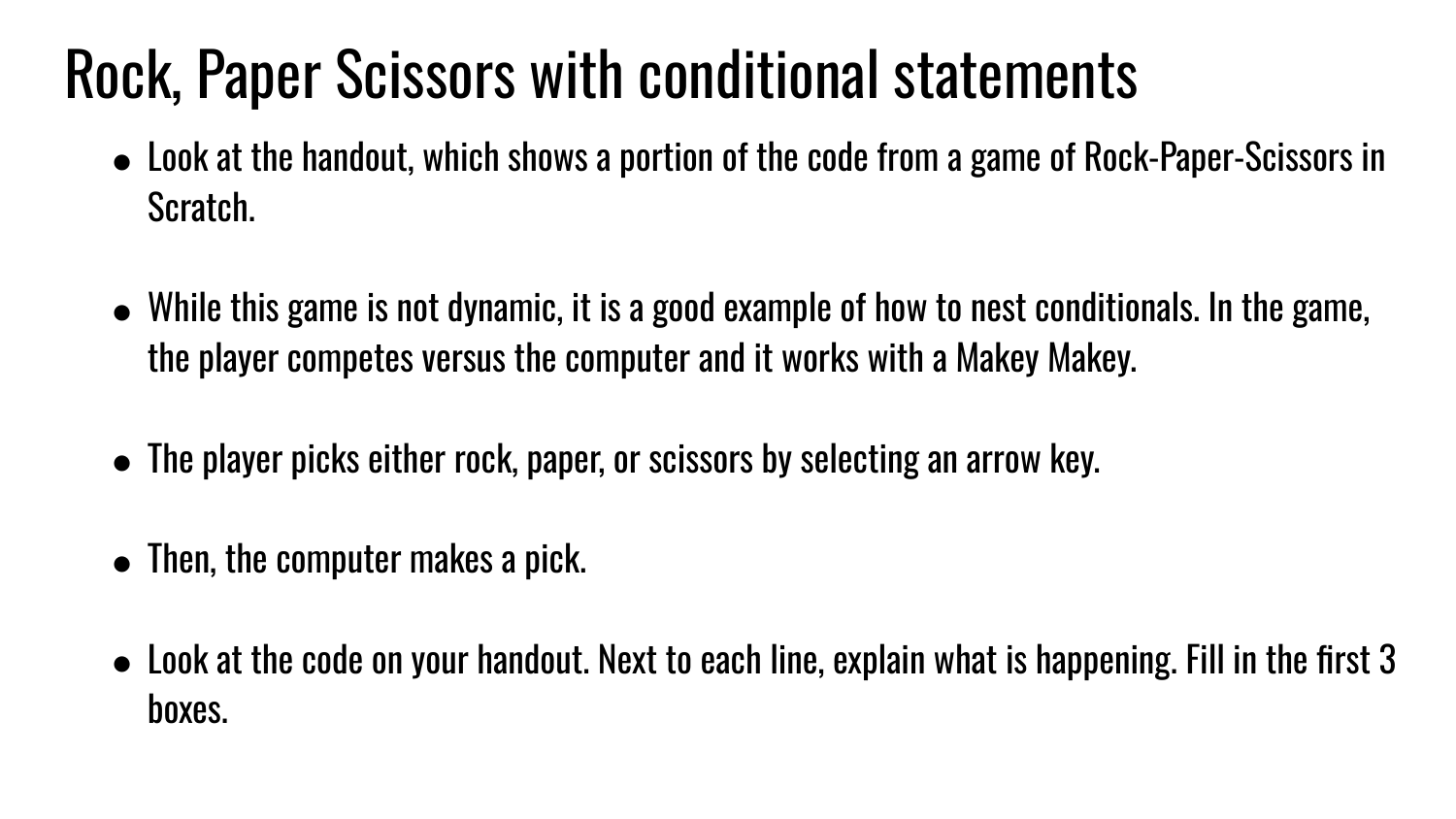

# Rock, Paper Scissors with conditional statements
Look at the handout, which shows a portion of the code from a game of Rock-Paper-Scissors in Scratch.

While this game is not dynamic, it is a good example of how to nest conditionals. In the game, the player competes versus the computer and it works with a Makey Makey.

The player picks either rock, paper, or scissors by selecting an arrow key.

Then, the computer makes a pick.

Look at the code on your handout. Next to each line, explain what is happening. Fill in the first 3 boxes.